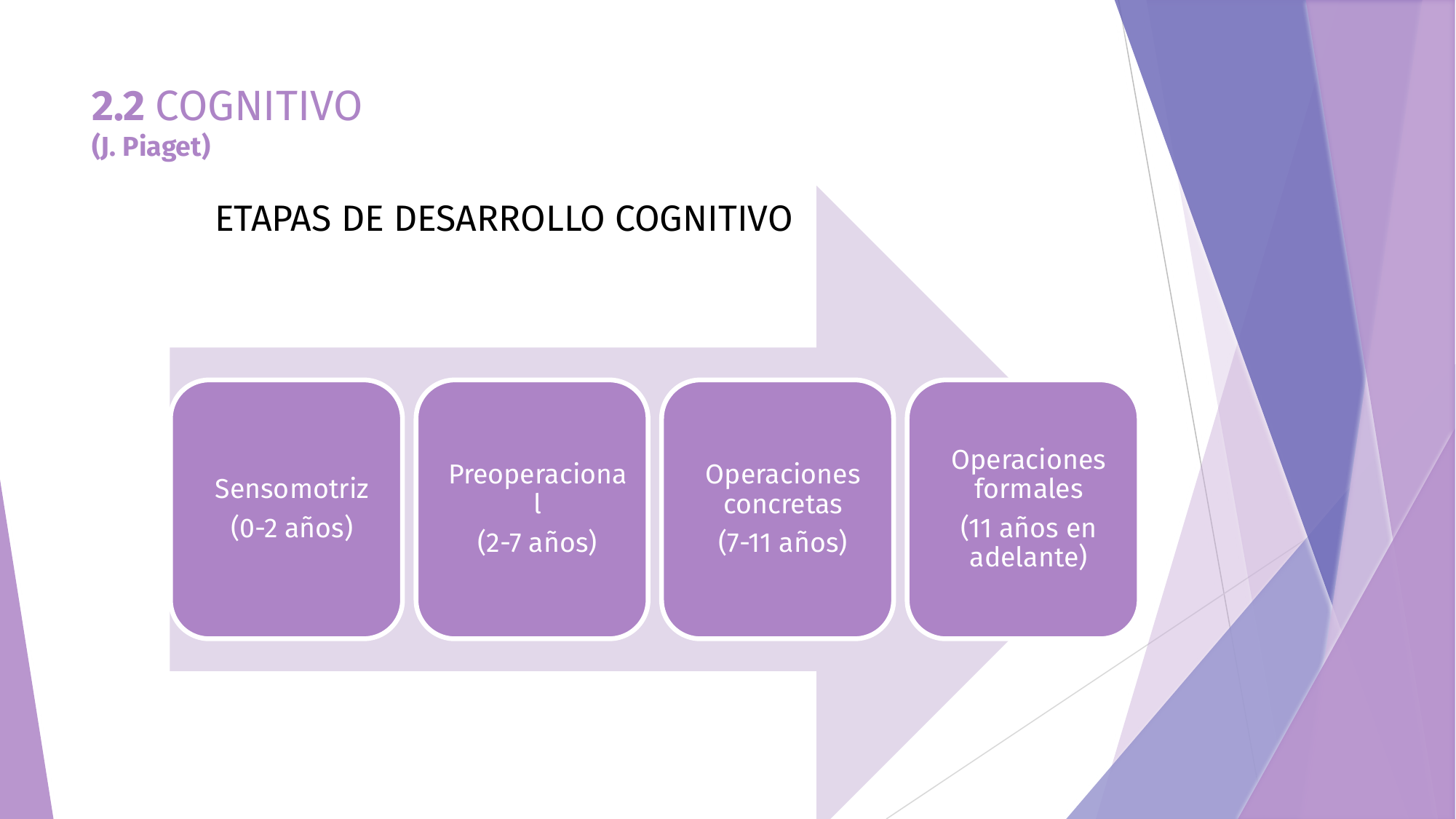

# 2.2 COGNITIVO (J. Piaget)
Sensomotriz
(0-2 años)
Preoperacional
(2-7 años)
Operaciones concretas
(7-11 años)
Operaciones formales
(11 años en adelante)
ETAPAS DE DESARROLLO COGNITIVO